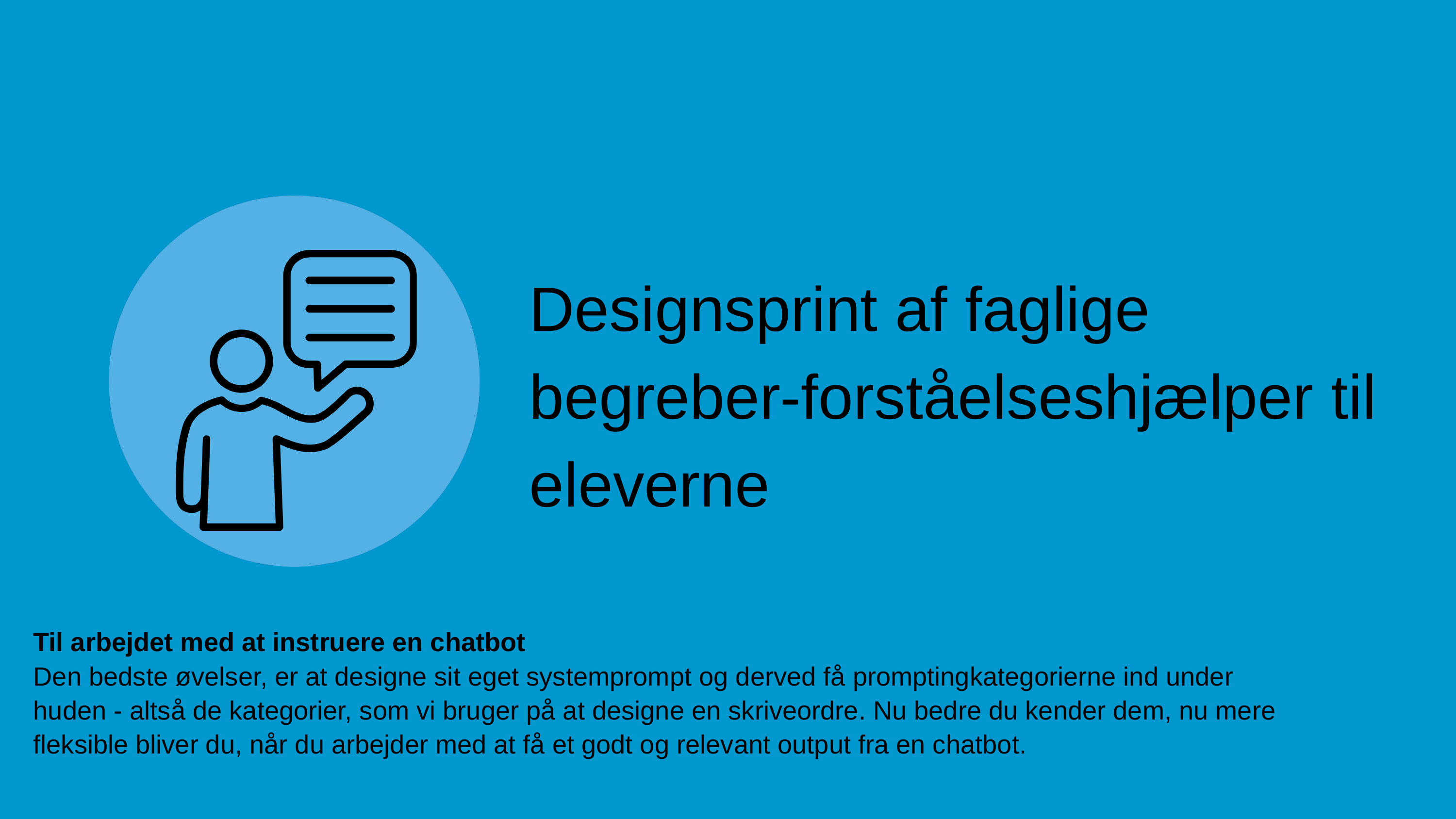

Designsprint af faglige begreber-forståelseshjælper til eleverne
Til arbejdet med at instruere en chatbot
Den bedste øvelser, er at designe sit eget systemprompt og derved få promptingkategorierne ind under huden - altså de kategorier, som vi bruger på at designe en skriveordre. Nu bedre du kender dem, nu mere fleksible bliver du, når du arbejder med at få et godt og relevant output fra en chatbot.